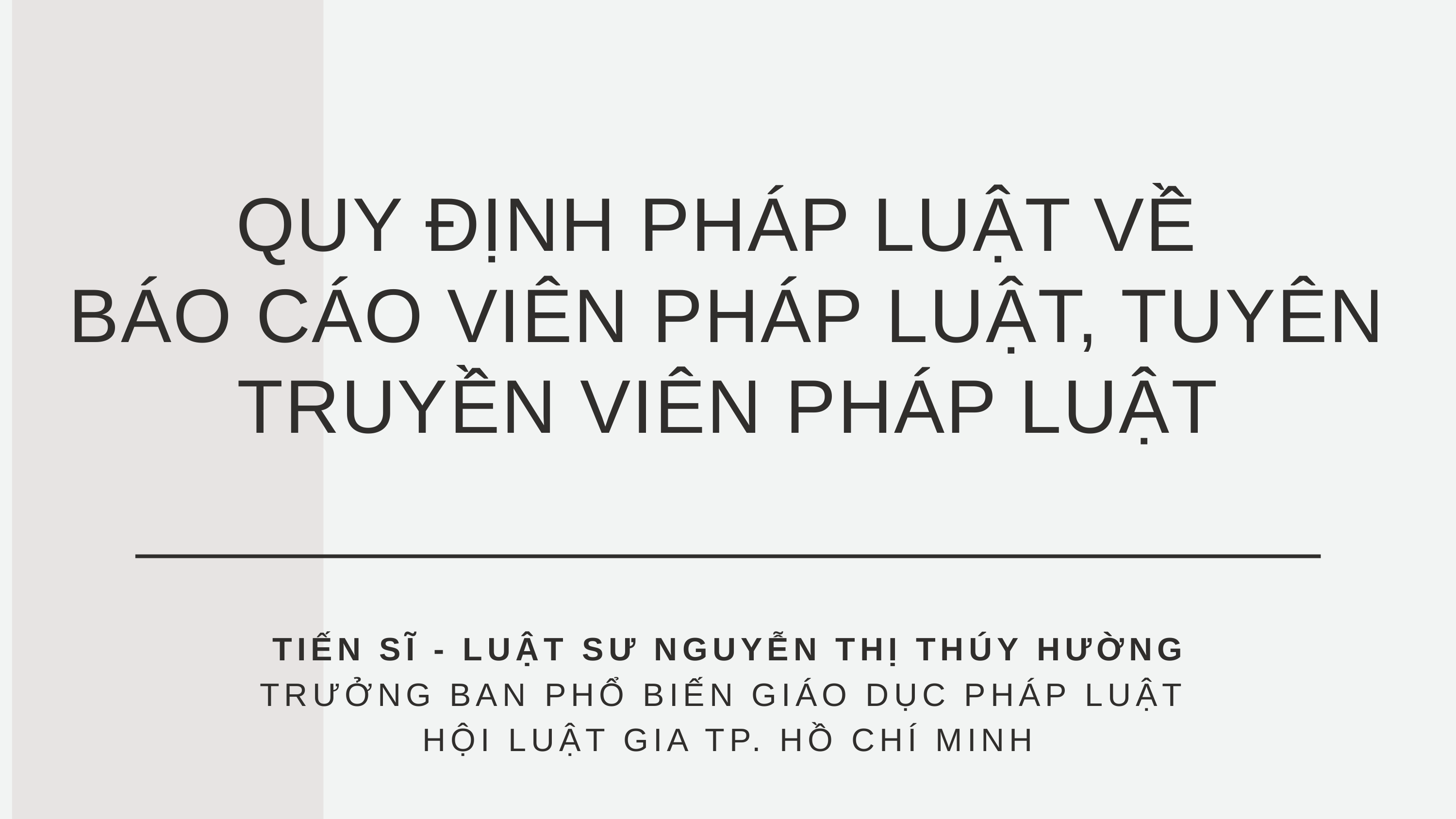

QUY ĐỊNH PHÁP LUẬT VỀ
BÁO CÁO VIÊN PHÁP LUẬT, TUYÊN TRUYỀN VIÊN PHÁP LUẬT

TIẾN SĨ - LUẬT SƯ NGUYỄN THỊ THÚY HƯỜNG
TRƯỞNG BAN PHỔ BIẾN GIÁO DỤC PHÁP LUẬT
HỘI LUẬT GIA TP. HỒ CHÍ MINH